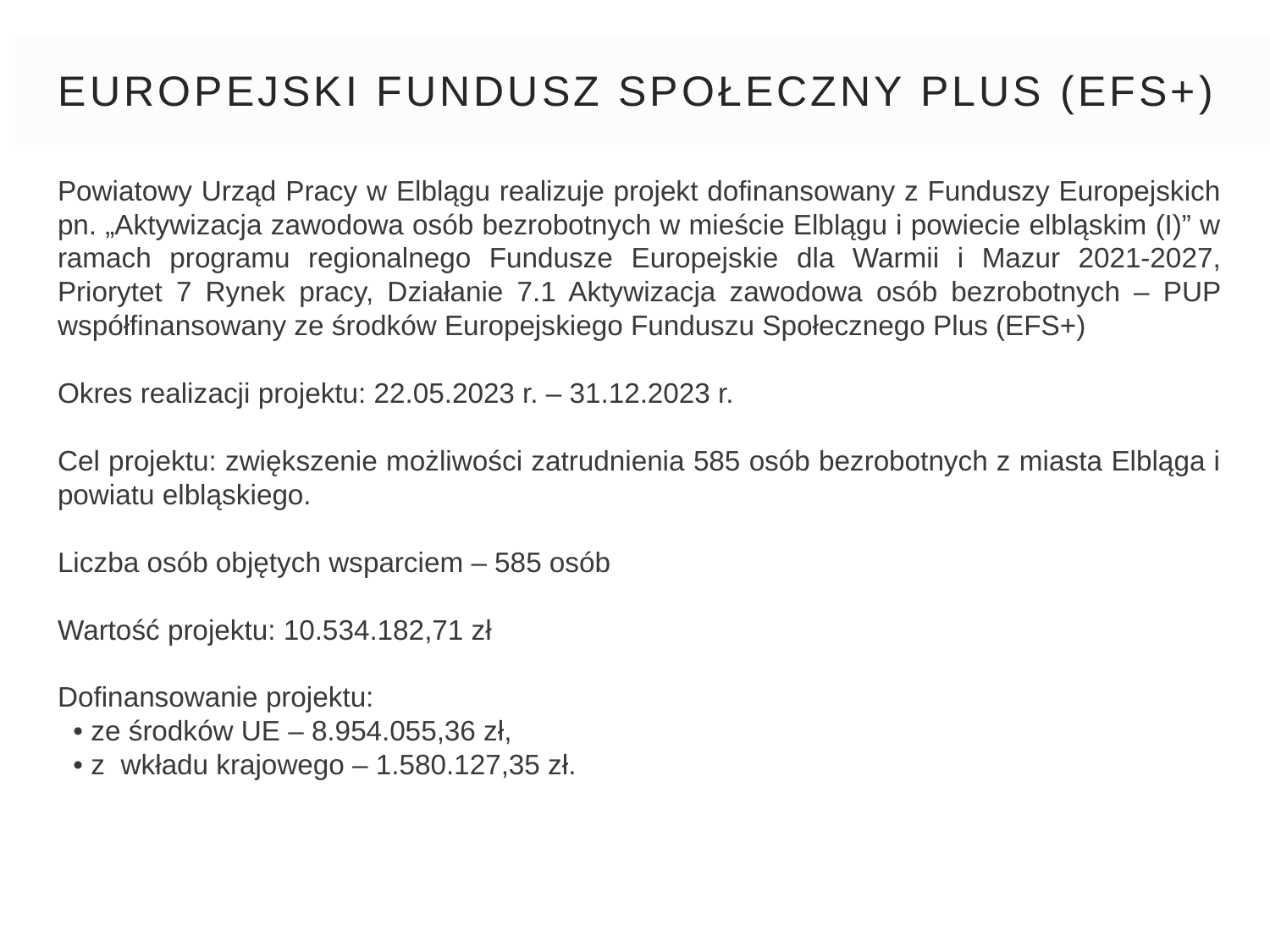

EUROPEJSKI FUNDUSZ SPOŁECZNY PLUS (efs+)
Powiatowy Urząd Pracy w Elblągu realizuje projekt dofinansowany z Funduszy Europejskich pn. „Aktywizacja zawodowa osób bezrobotnych w mieście Elblągu i powiecie elbląskim (I)” w ramach programu regionalnego Fundusze Europejskie dla Warmii i Mazur 2021-2027, Priorytet 7 Rynek pracy, Działanie 7.1 Aktywizacja zawodowa osób bezrobotnych – PUP współfinansowany ze środków Europejskiego Funduszu Społecznego Plus (EFS+)

Okres realizacji projektu: 22.05.2023 r. – 31.12.2023 r.

Cel projektu: zwiększenie możliwości zatrudnienia 585 osób bezrobotnych z miasta Elbląga i powiatu elbląskiego.

Liczba osób objętych wsparciem – 585 osób

Wartość projektu: 10.534.182,71 zł

Dofinansowanie projektu:
  • ze środków UE – 8.954.055,36 zł,
  • z  wkładu krajowego – 1.580.127,35 zł.